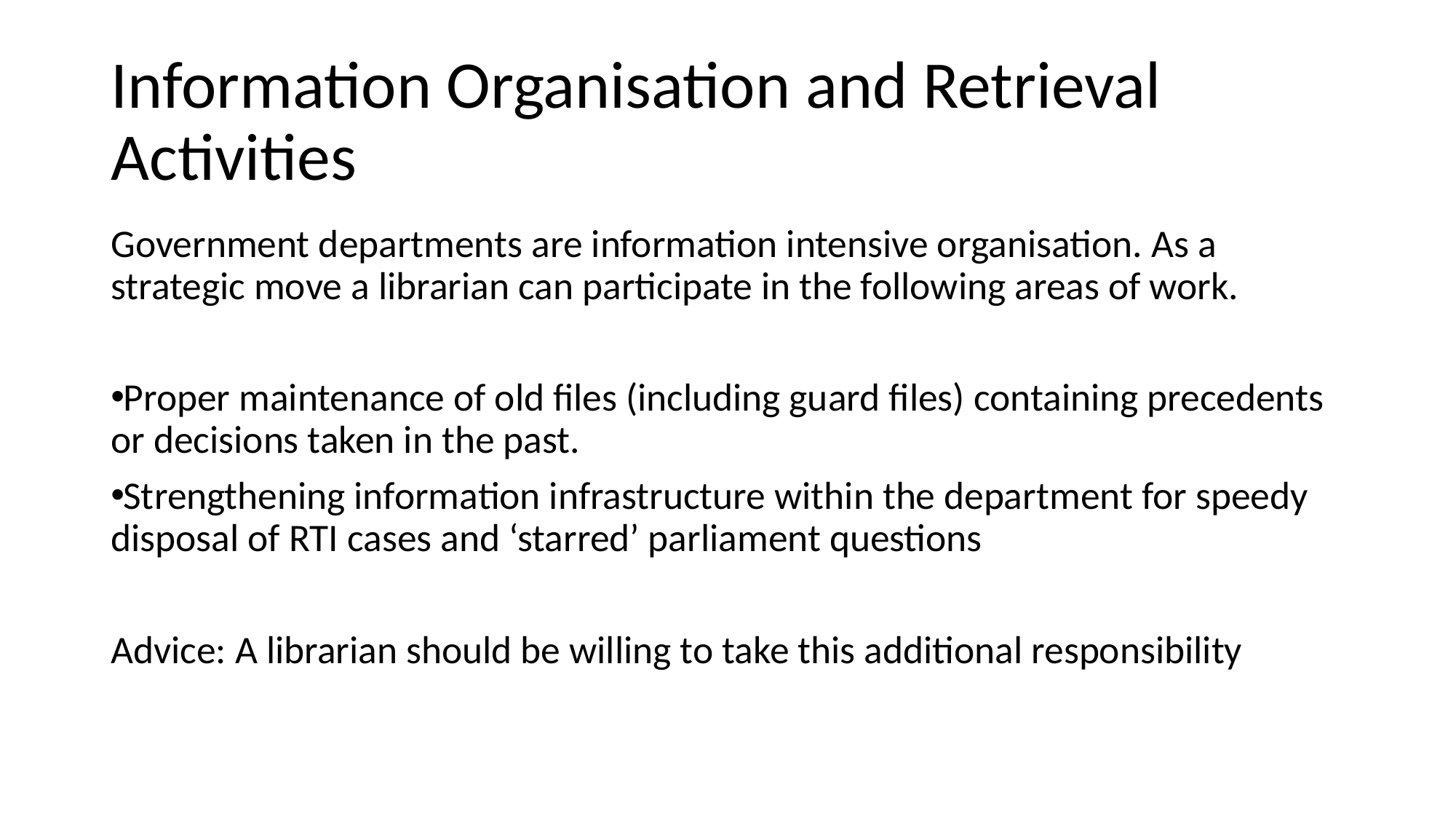

# Information Organisation and Retrieval Activities
Government departments are information intensive organisation. As a strategic move a librarian can participate in the following areas of work.

Proper maintenance of old files (including guard files) containing precedents or decisions taken in the past.
Strengthening information infrastructure within the department for speedy disposal of RTI cases and ‘starred’ parliament questions

Advice: A librarian should be willing to take this additional responsibility